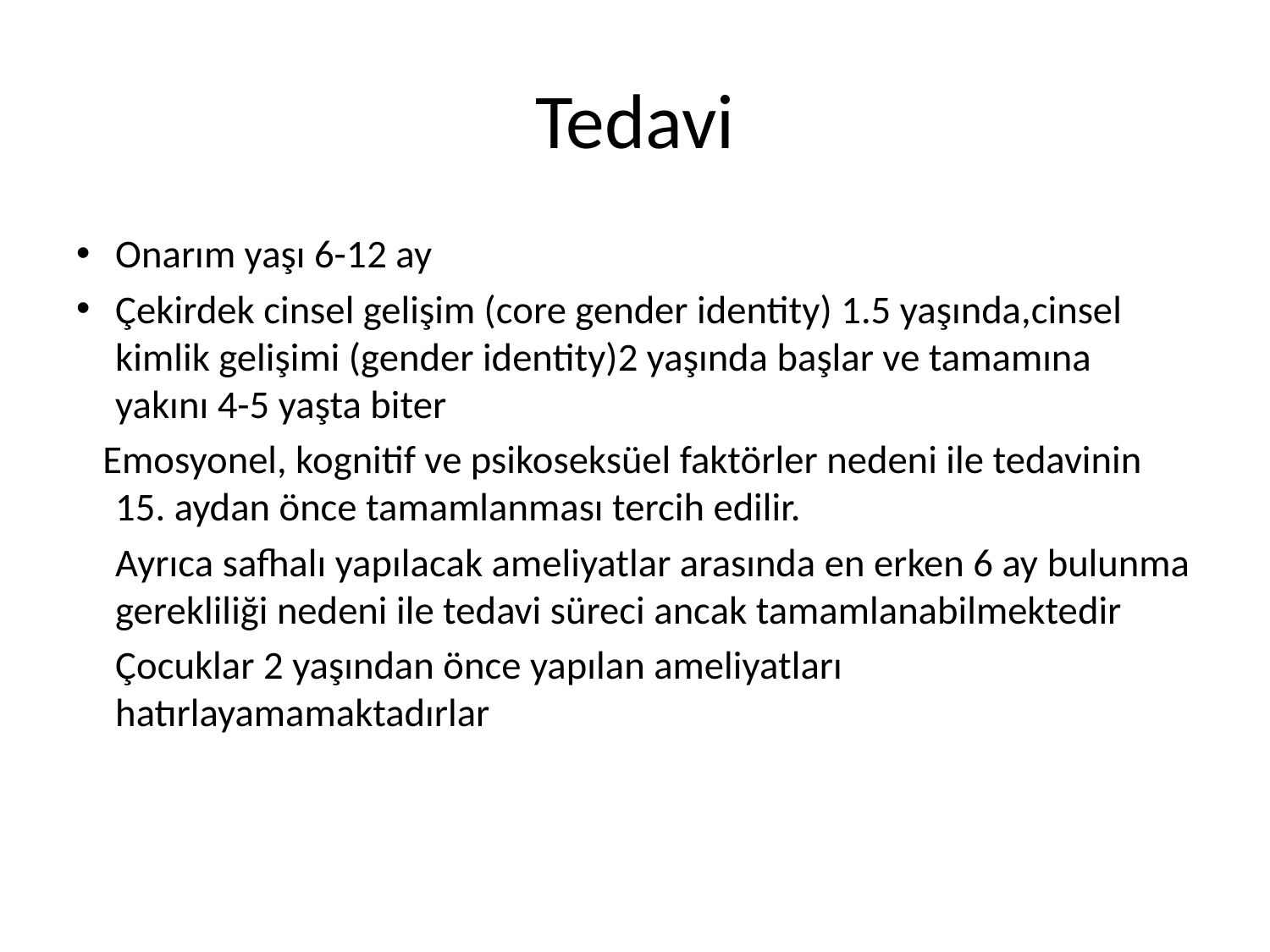

# Tedavi
Onarım yaşı 6-12 ay
Çekirdek cinsel gelişim (core gender identity) 1.5 yaşında,cinsel kimlik gelişimi (gender identity)2 yaşında başlar ve tamamına yakını 4-5 yaşta biter
   Emosyonel, kognitif ve psikoseksüel faktörler nedeni ile tedavinin 15. aydan önce tamamlanması tercih edilir.
	Ayrıca safhalı yapılacak ameliyatlar arasında en erken 6 ay bulunma gerekliliği nedeni ile tedavi süreci ancak tamamlanabilmektedir
	Çocuklar 2 yaşından önce yapılan ameliyatları hatırlayamamaktadırlar